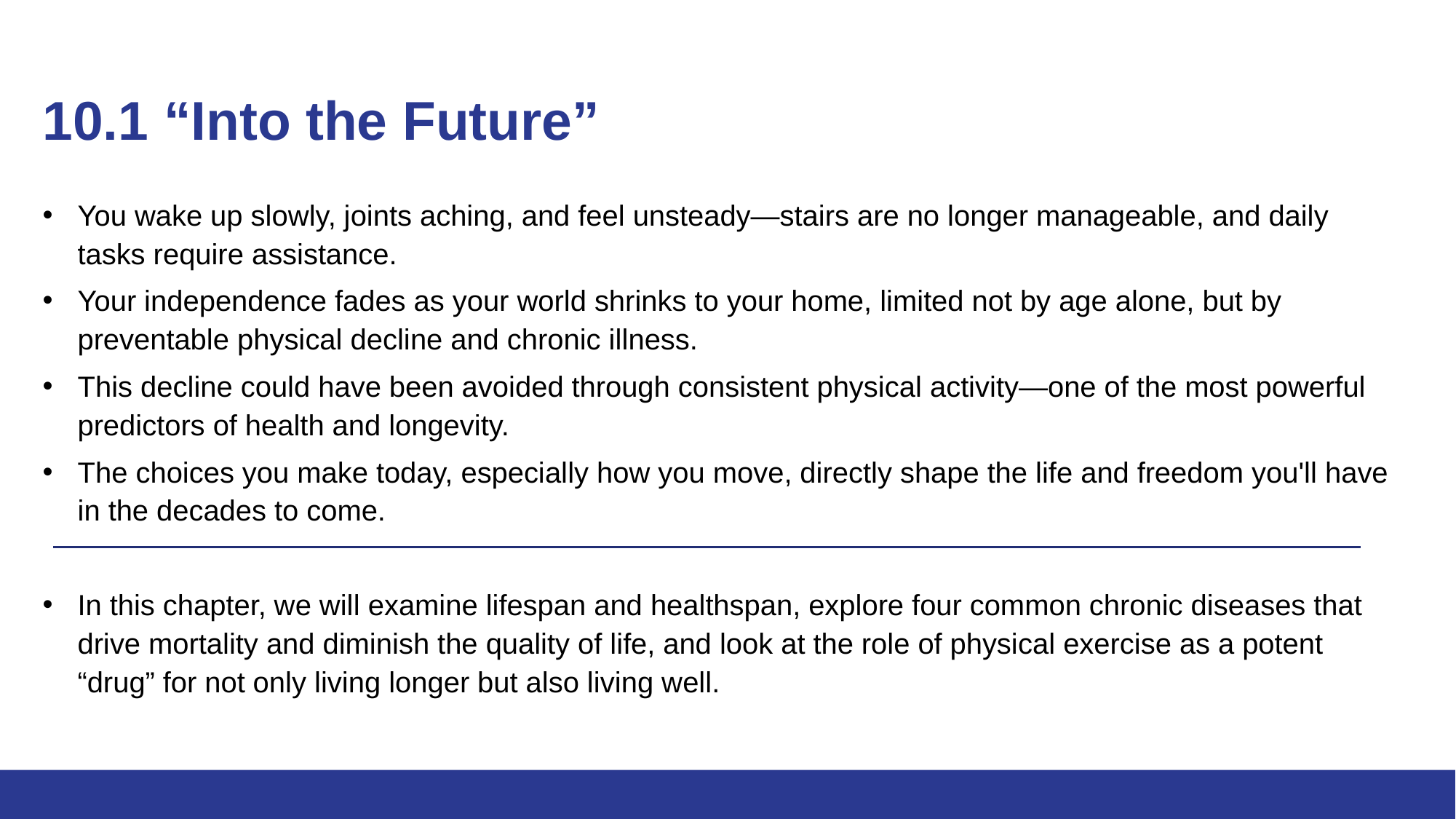

# 10.1 “Into the Future”
You wake up slowly, joints aching, and feel unsteady—stairs are no longer manageable, and daily tasks require assistance.
Your independence fades as your world shrinks to your home, limited not by age alone, but by preventable physical decline and chronic illness.
This decline could have been avoided through consistent physical activity—one of the most powerful predictors of health and longevity.
The choices you make today, especially how you move, directly shape the life and freedom you'll have in the decades to come.

In this chapter, we will examine lifespan and healthspan, explore four common chronic diseases that drive mortality and diminish the quality of life, and look at the role of physical exercise as a potent “drug” for not only living longer but also living well.